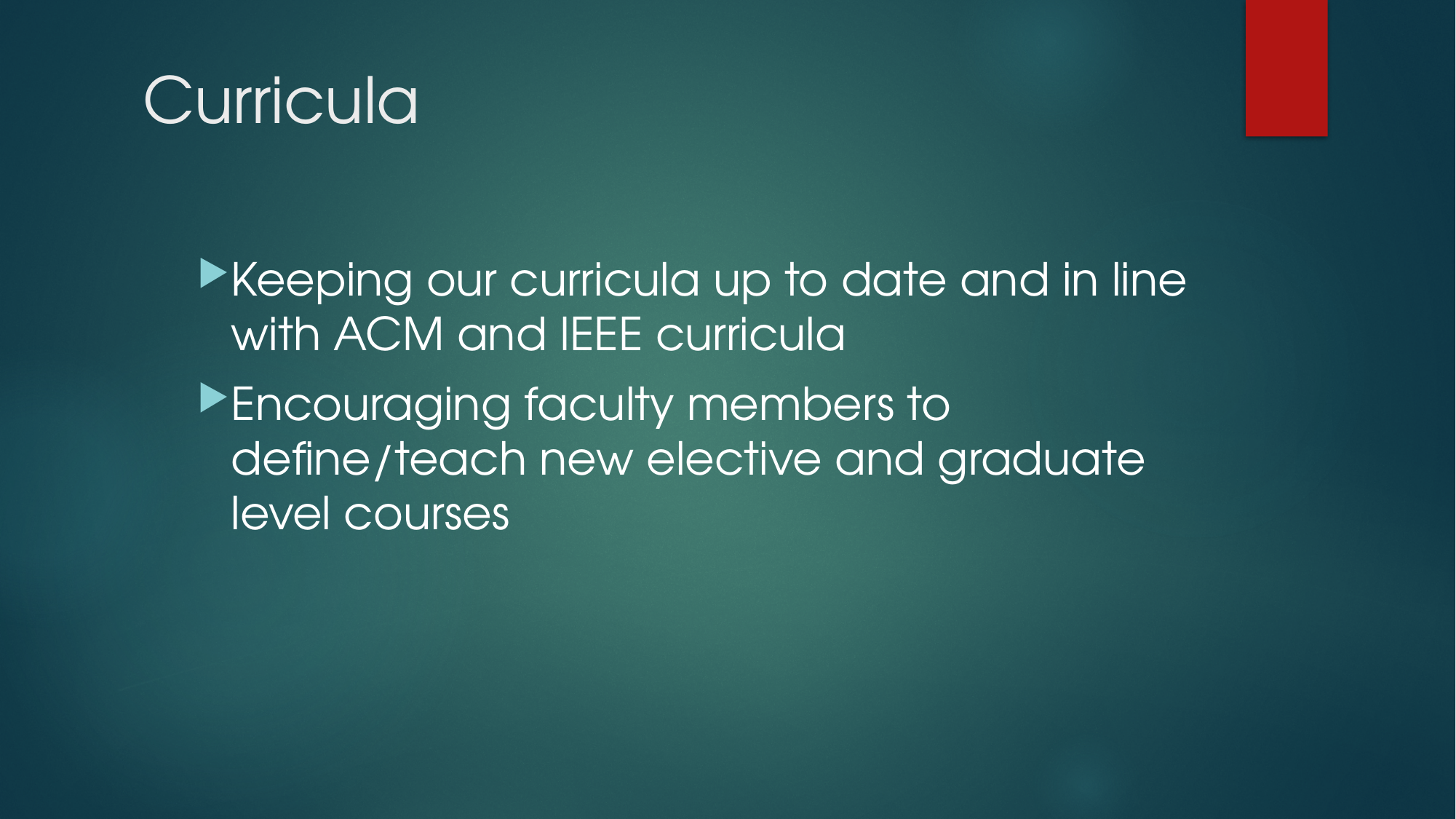

# Curricula
Keeping our curricula up to date and in line with ACM and IEEE curricula
Encouraging faculty members to define/teach new elective and graduate level courses